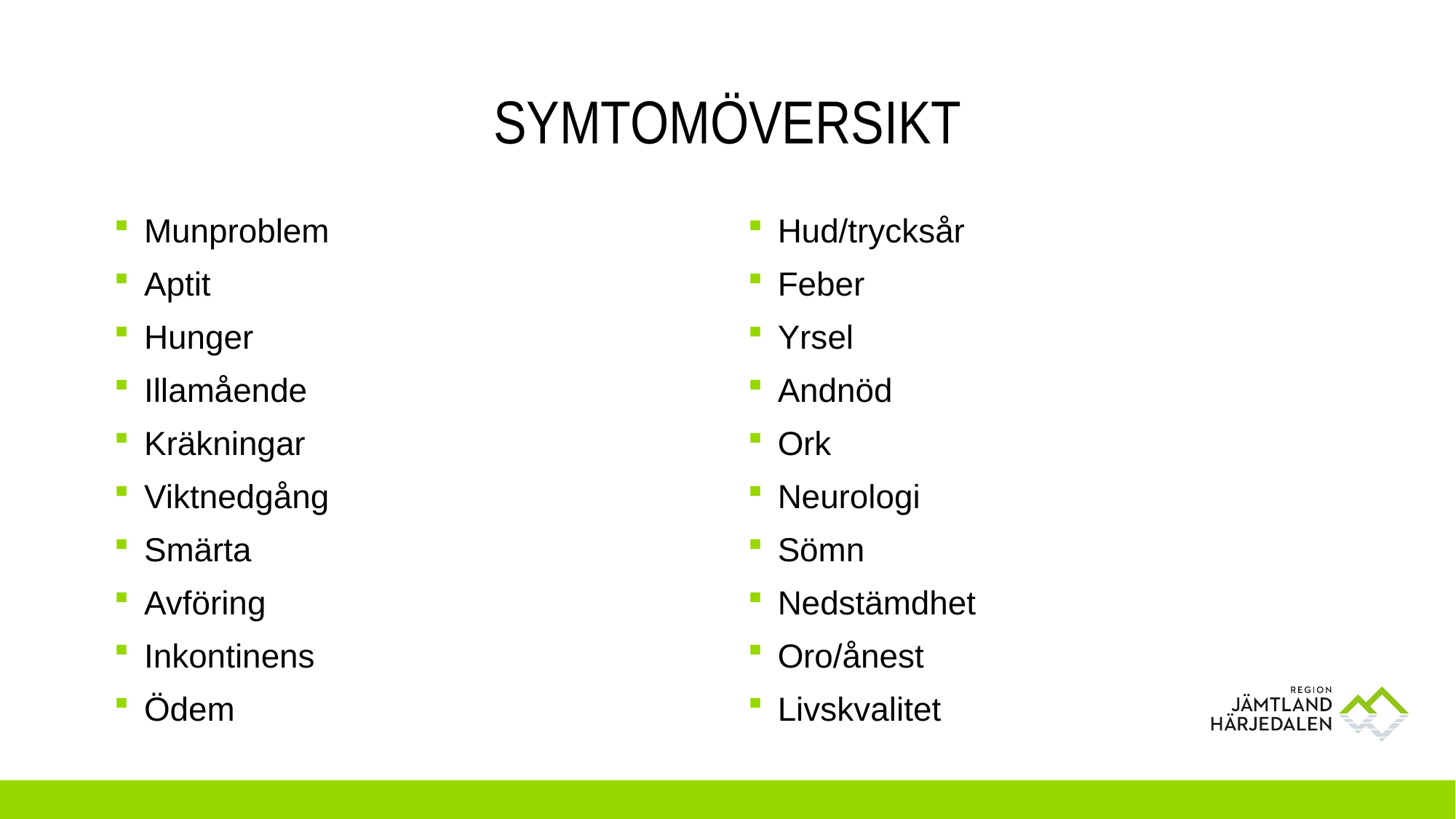

# SYMTOMÖVERSIKT

Munproblem
Aptit
Hunger
Illamående
Kräkningar
Viktnedgång
Smärta
Avföring
Inkontinens
Ödem

Hud/trycksår
Feber
Yrsel
Andnöd
Ork
Neurologi
Sömn
Nedstämdhet
Oro/ånest
Livskvalitet